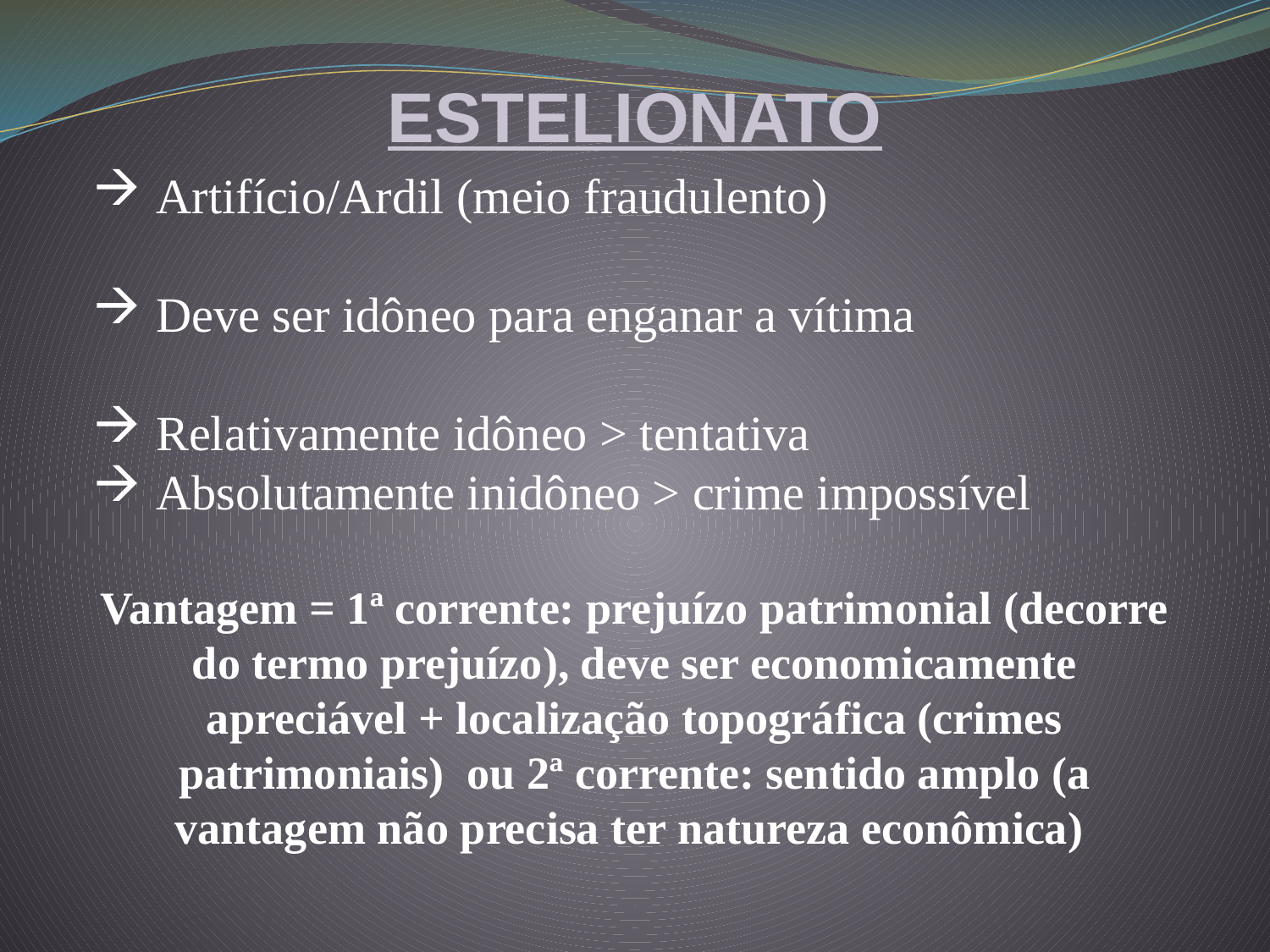

ESTELIONATO
Artifício/Ardil (meio fraudulento)

Deve ser idôneo para enganar a vítima

Relativamente idôneo > tentativa
Absolutamente inidôneo > crime impossível

Vantagem = 1ª corrente: prejuízo patrimonial (decorre do termo prejuízo), deve ser economicamente apreciável + localização topográfica (crimes patrimoniais)  ou 2ª corrente: sentido amplo (a vantagem não precisa ter natureza econômica)